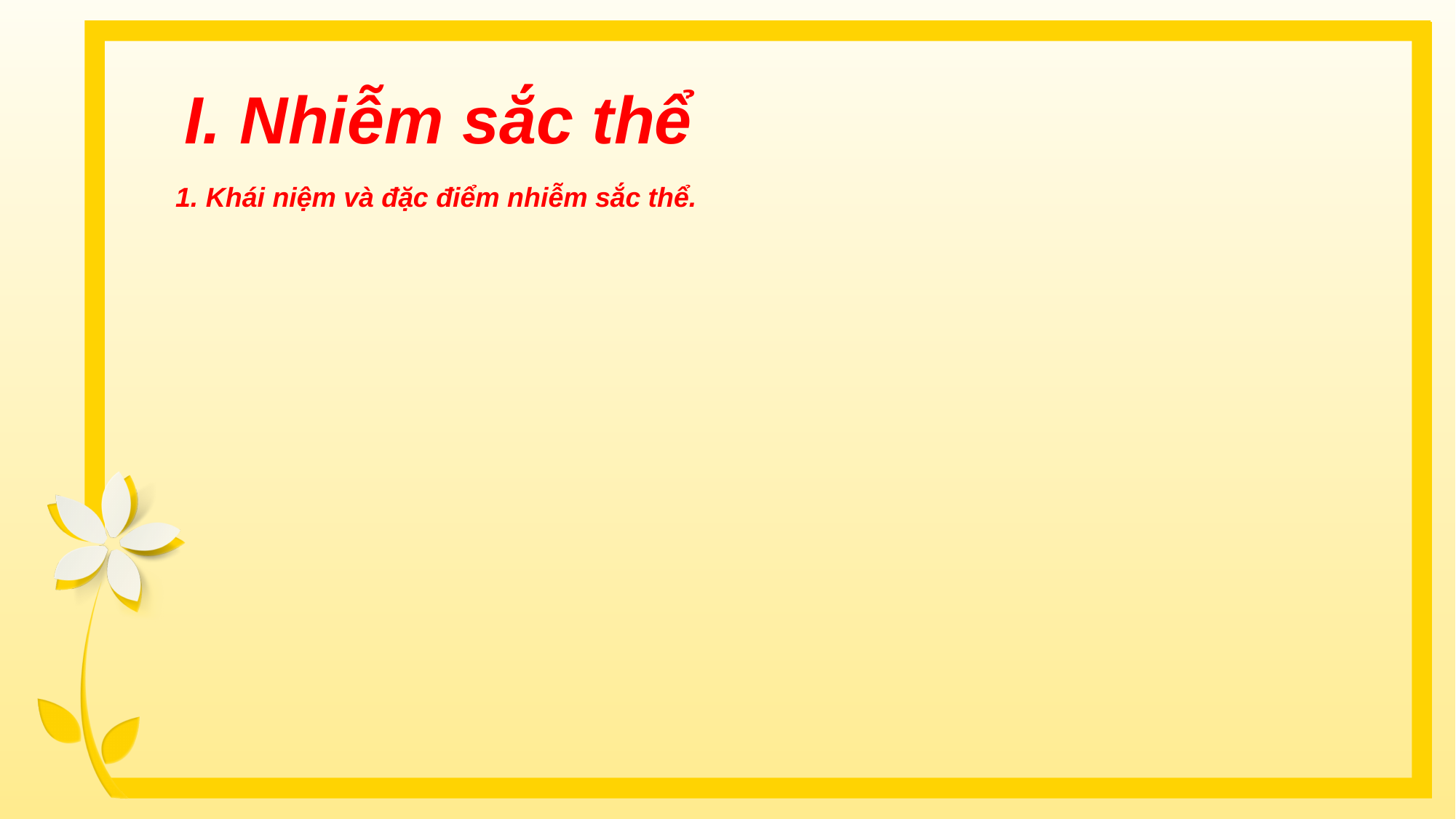

I. Nhiễm sắc thể

1. Khái niệm và đặc điểm nhiễm sắc thể.